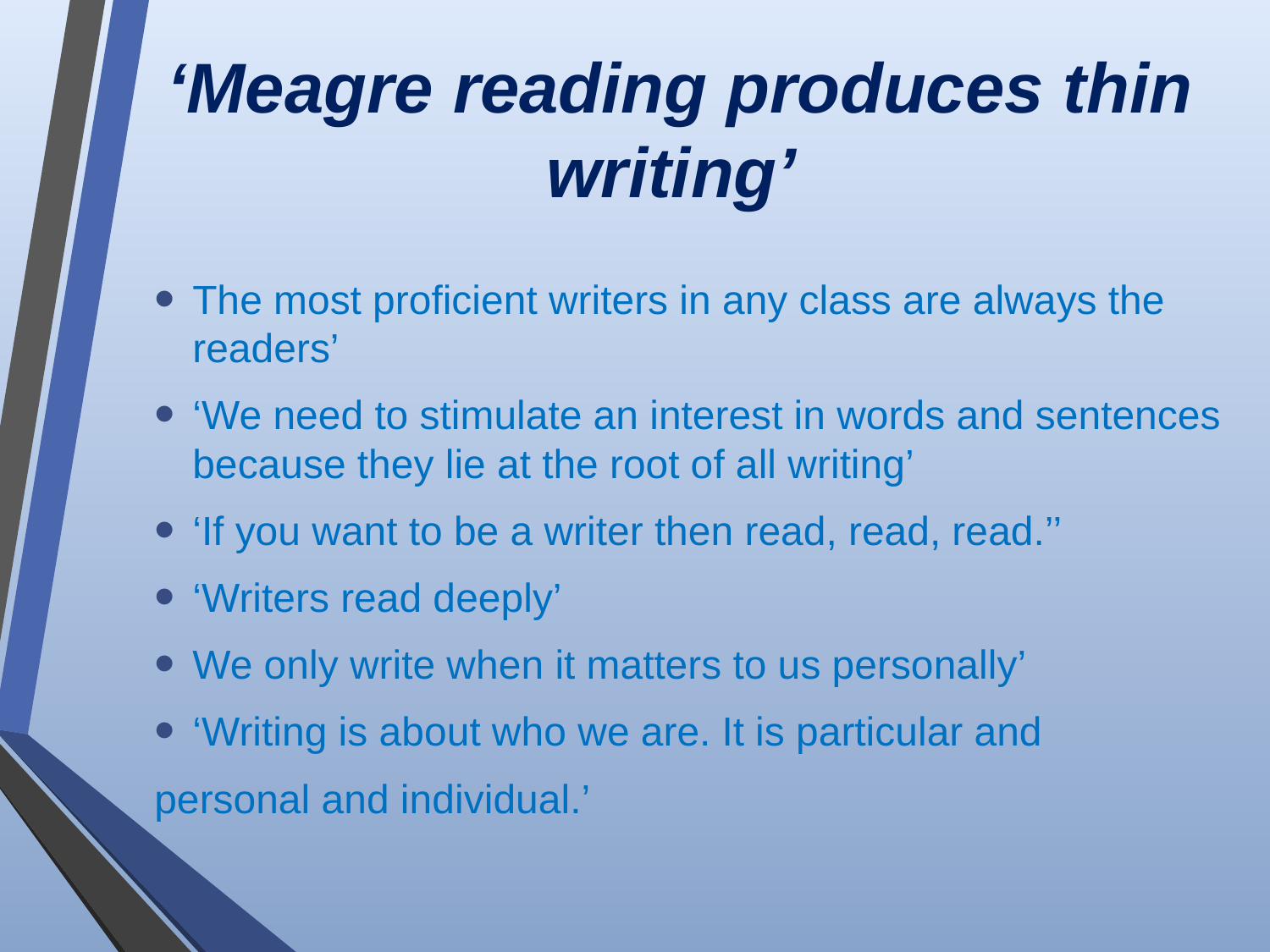

# ‘Meagre reading produces thin writing’
The most proficient writers in any class are always the readers’
‘We need to stimulate an interest in words and sentences because they lie at the root of all writing’
‘If you want to be a writer then read, read, read.’’
‘Writers read deeply’
We only write when it matters to us personally’
‘Writing is about who we are. It is particular and
personal and individual.’